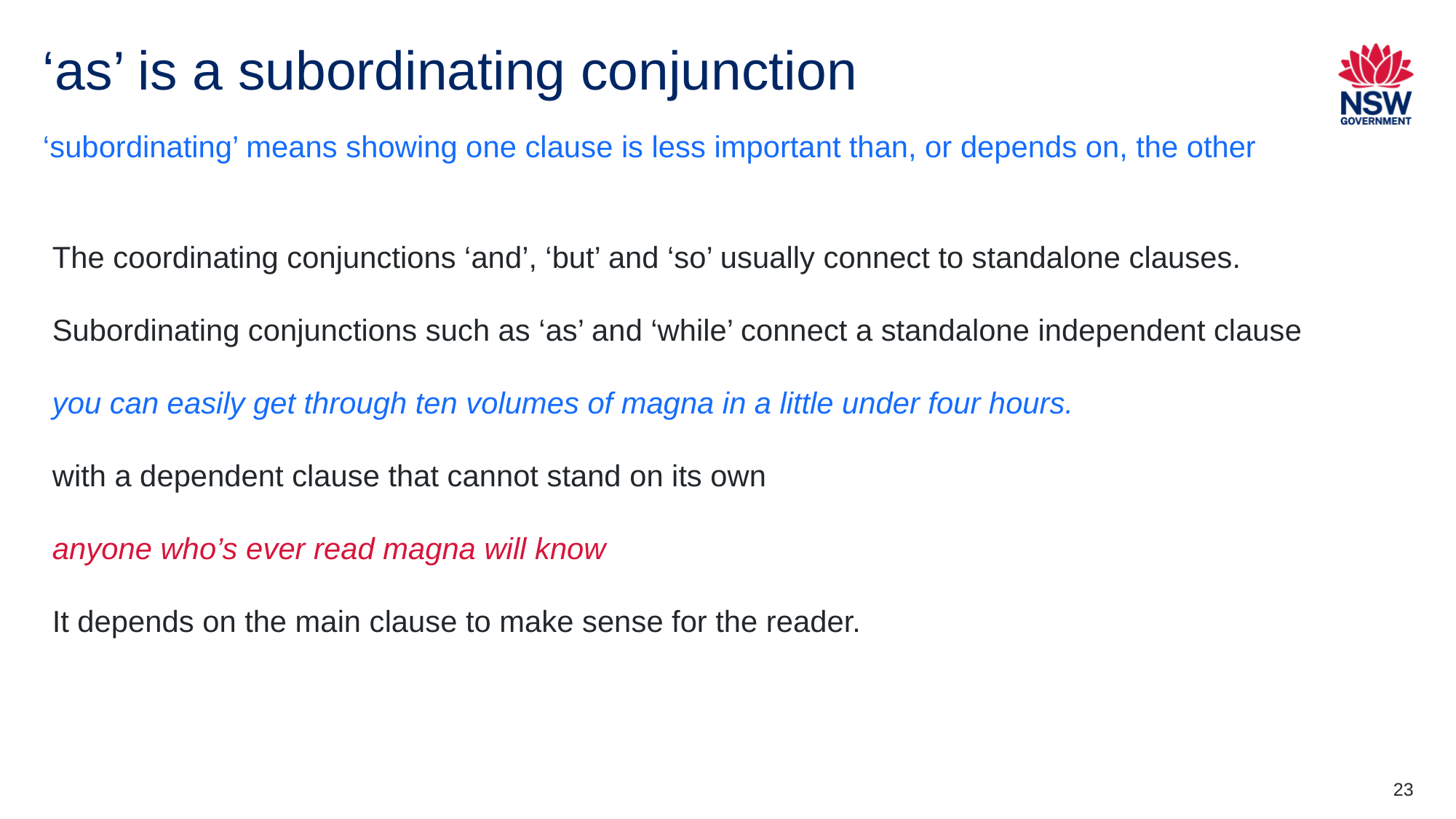

# ‘as’ is a subordinating conjunction
‘subordinating’ means showing one clause is less important than, or depends on, the other
The coordinating conjunctions ‘and’, ‘but’ and ‘so’ usually connect to standalone clauses.
Subordinating conjunctions such as ‘as’ and ‘while’ connect a standalone independent clause
you can easily get through ten volumes of magna in a little under four hours.
with a dependent clause that cannot stand on its own
anyone who’s ever read magna will know
It depends on the main clause to make sense for the reader.
23